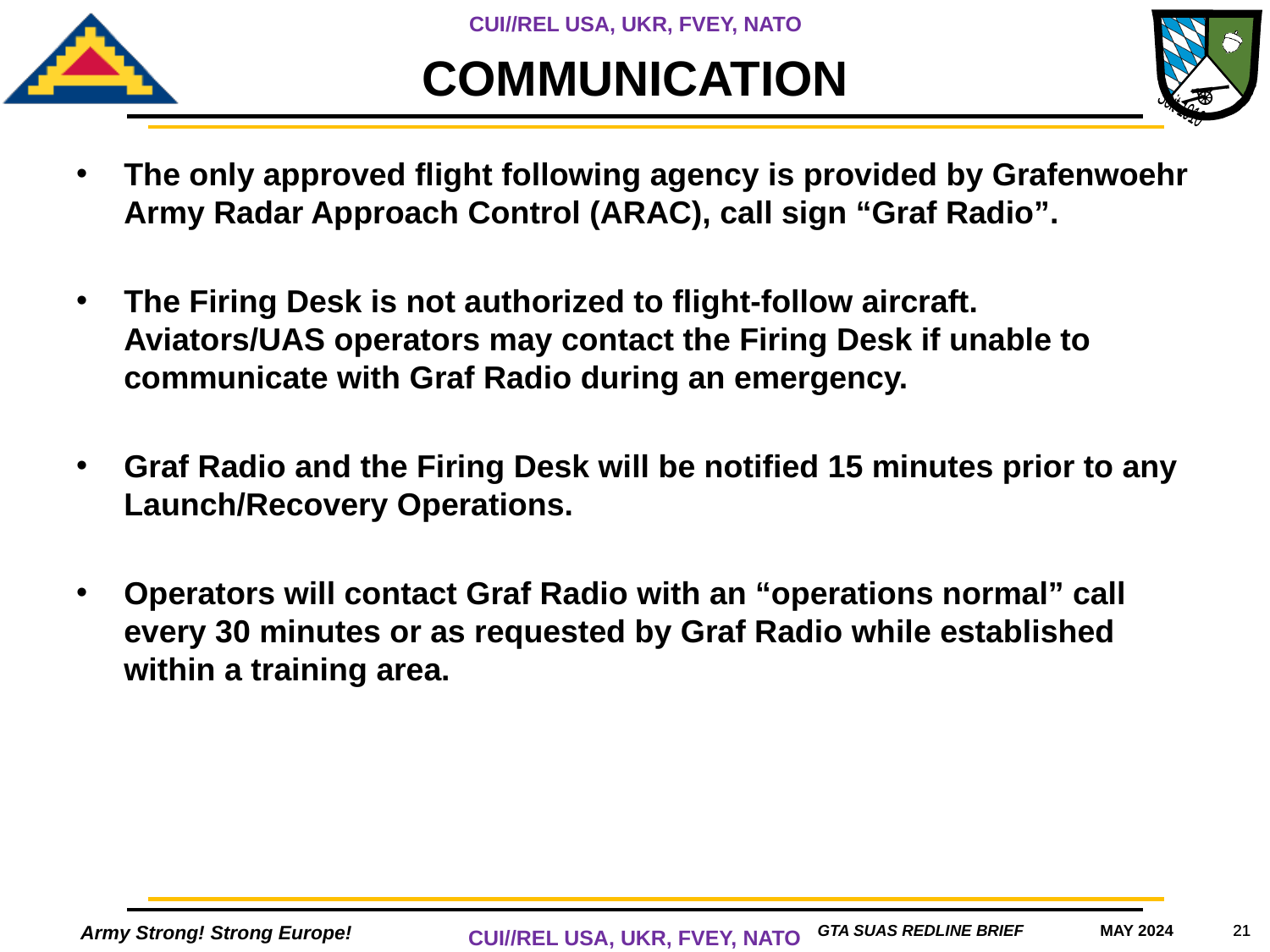

# COMMUNICATION
The only approved flight following agency is provided by Grafenwoehr Army Radar Approach Control (ARAC), call sign “Graf Radio”.

The Firing Desk is not authorized to flight-follow aircraft.  Aviators/UAS operators may contact the Firing Desk if unable to communicate with Graf Radio during an emergency.

Graf Radio and the Firing Desk will be notified 15 minutes prior to any Launch/Recovery Operations.

Operators will contact Graf Radio with an “operations normal” call every 30 minutes or as requested by Graf Radio while established within a training area.